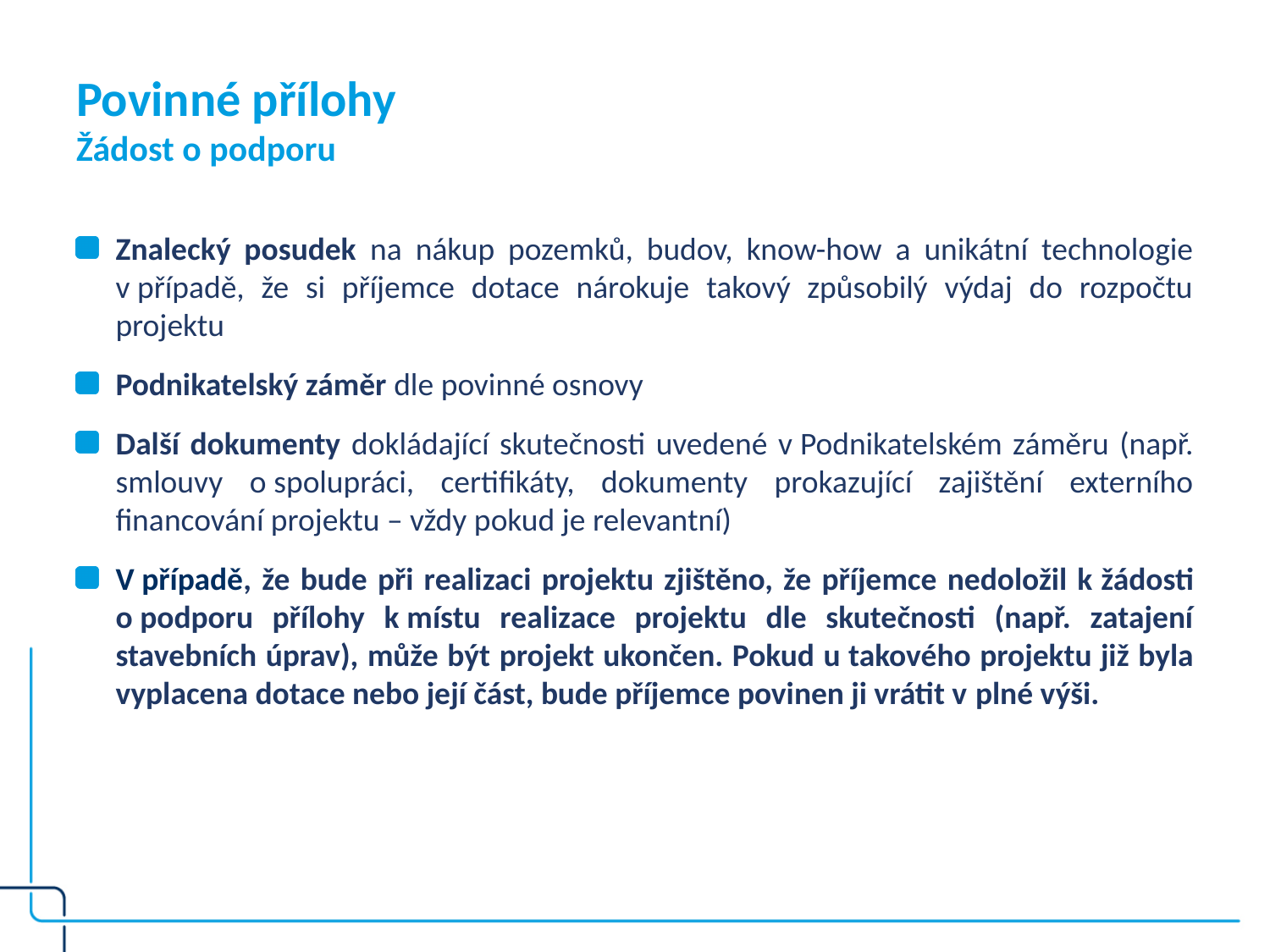

# Povinné přílohy Žádost o podporu
Znalecký posudek na nákup pozemků, budov, know-how a unikátní technologie v případě, že si příjemce dotace nárokuje takový způsobilý výdaj do rozpočtu projektu
Podnikatelský záměr dle povinné osnovy
Další dokumenty dokládající skutečnosti uvedené v Podnikatelském záměru (např. smlouvy o spolupráci, certifikáty, dokumenty prokazující zajištění externího financování projektu – vždy pokud je relevantní)
V případě, že bude při realizaci projektu zjištěno, že příjemce nedoložil k žádosti o podporu přílohy k místu realizace projektu dle skutečnosti (např. zatajení stavebních úprav), může být projekt ukončen. Pokud u takového projektu již byla vyplacena dotace nebo její část, bude příjemce povinen ji vrátit v plné výši.